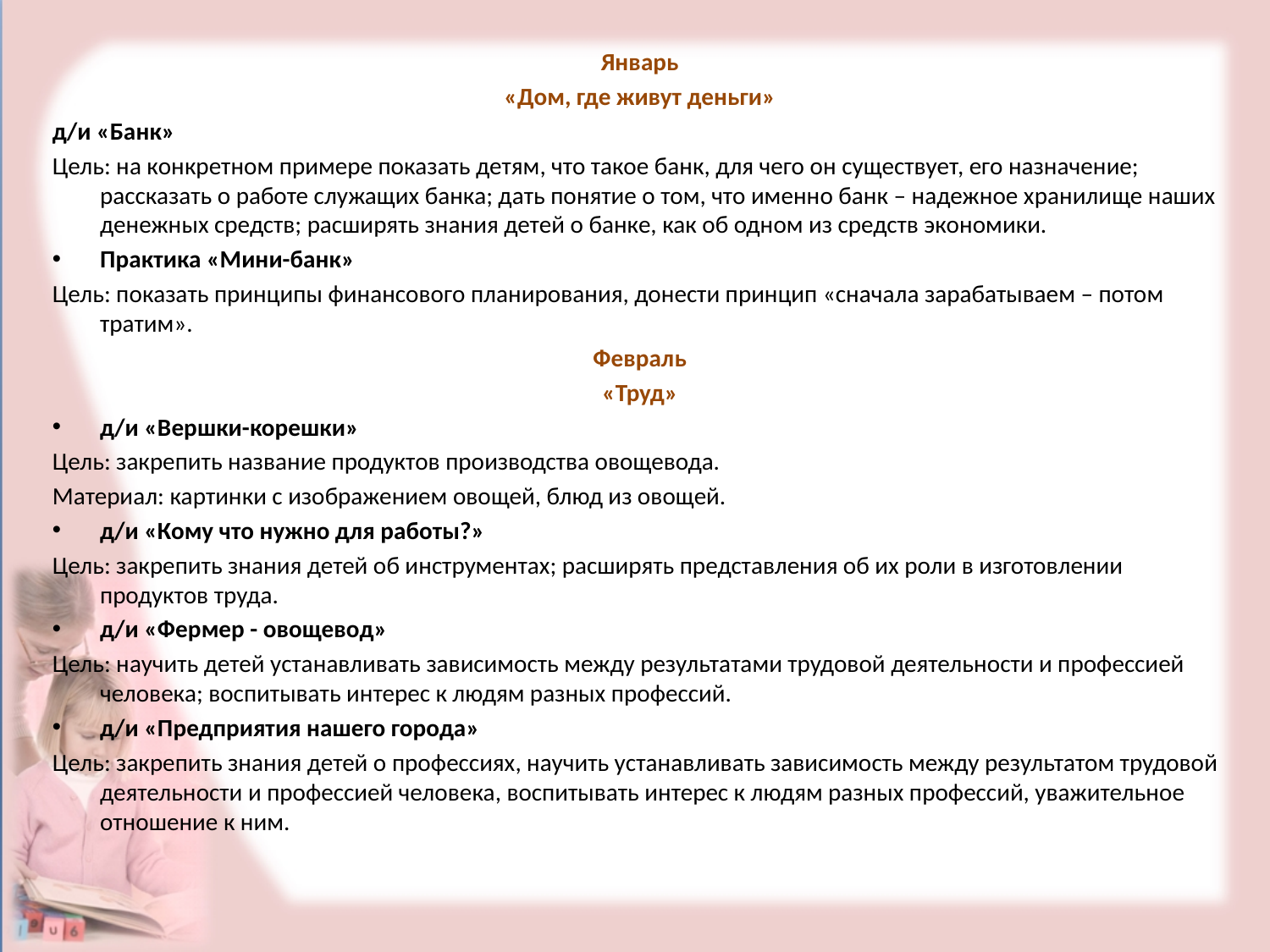

Январь
«Дом, где живут деньги»
д/и «Банк»
Цель: на конкретном примере показать детям, что такое банк, для чего он существует, его назначение; рассказать о работе служащих банка; дать понятие о том, что именно банк – надежное хранилище наших денежных средств; расширять знания детей о банке, как об одном из средств экономики.
Практика «Мини-банк»
Цель: показать принципы финансового планирования, донести принцип «сначала зарабатываем – потом тратим».
Февраль
«Труд»
д/и «Вершки-корешки»
Цель: закрепить название продуктов производства овощевода.
Материал: картинки с изображением овощей, блюд из овощей.
д/и «Кому что нужно для работы?»
Цель: закрепить знания детей об инструментах; расширять представления об их роли в изготовлении продуктов труда.
д/и «Фермер - овощевод»
Цель: научить детей устанавливать зависимость между результатами трудовой деятельности и профессией человека; воспитывать интерес к людям разных профессий.
д/и «Предприятия нашего города»
Цель: закрепить знания детей о профессиях, научить устанавливать зависимость между результатом трудовой деятельности и профессией человека, воспитывать интерес к людям разных профессий, уважительное отношение к ним.